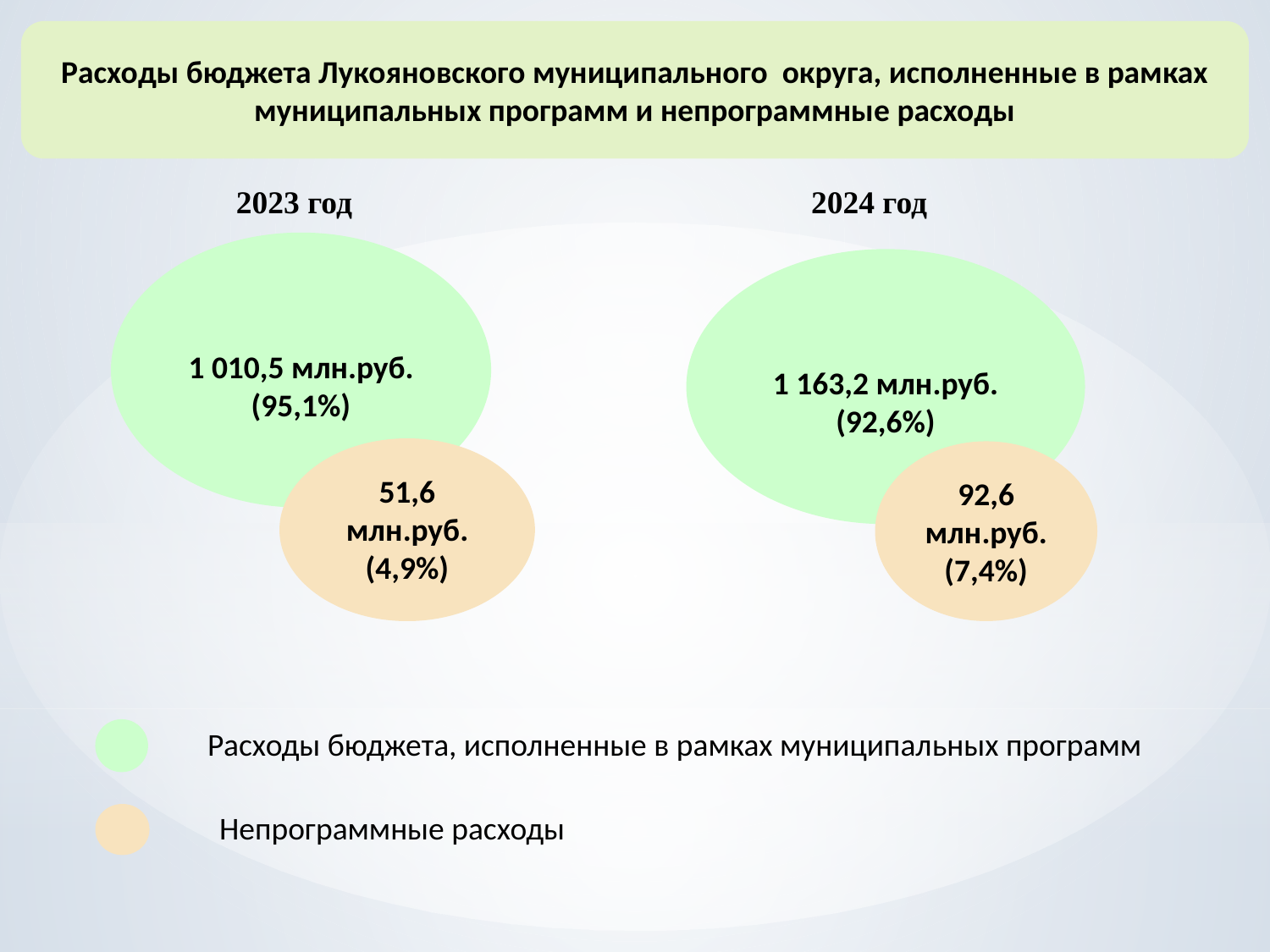

Расходы бюджета Лукояновского муниципального  округа, исполненные в рамках муниципальных программ и непрограммные расходы

2023 год
2024 год

1 010,5 млн.руб.
(95,1%)

1 163,2 млн.руб.
(92,6%)
51,6 млн.руб.
(4,9%)
92,6 млн.руб.
(7,4%)
Расходы бюджета, исполненные в рамках муниципальных программ

Непрограммные расходы